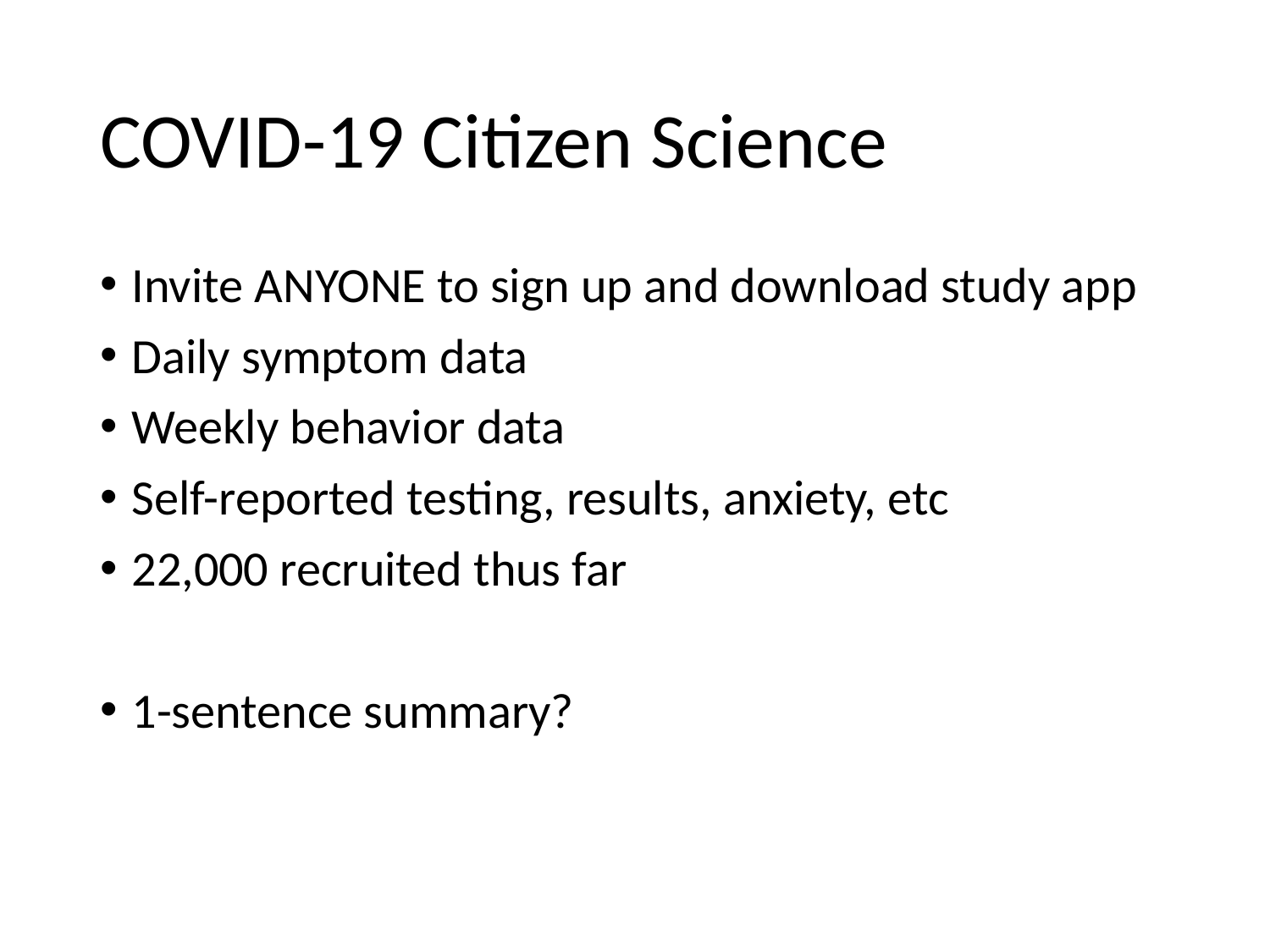

# COVID-19 Citizen Science
Invite ANYONE to sign up and download study app
Daily symptom data
Weekly behavior data
Self-reported testing, results, anxiety, etc
22,000 recruited thus far

1-sentence summary?